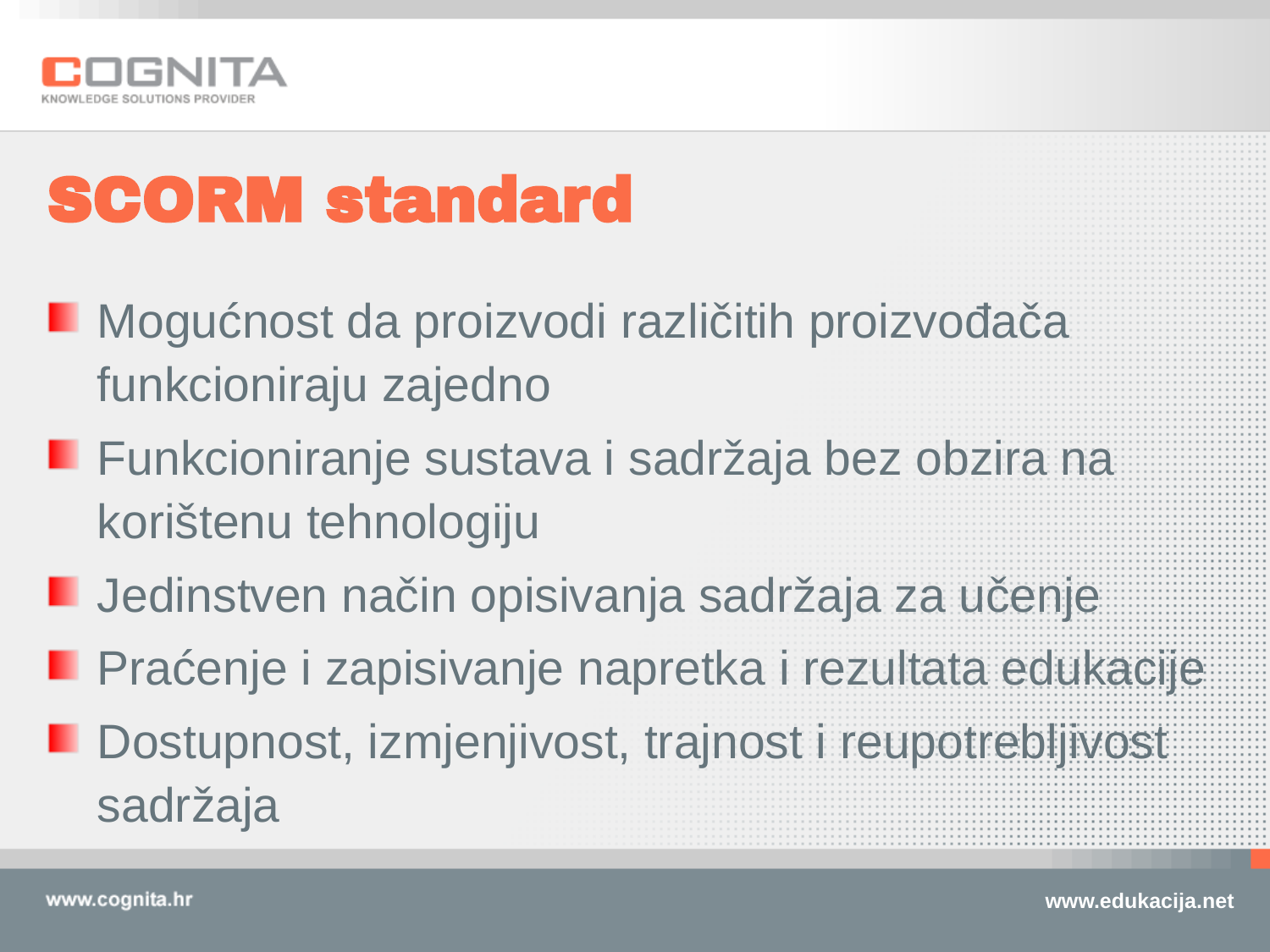

# SCORM standard
Mogućnost da proizvodi različitih proizvođača funkcioniraju zajedno
Funkcioniranje sustava i sadržaja bez obzira na korištenu tehnologiju
Jedinstven način opisivanja sadržaja za učenje
Praćenje i zapisivanje napretka i rezultata edukacije
Dostupnost, izmjenjivost, trajnost i reupotrebljivost sadržaja